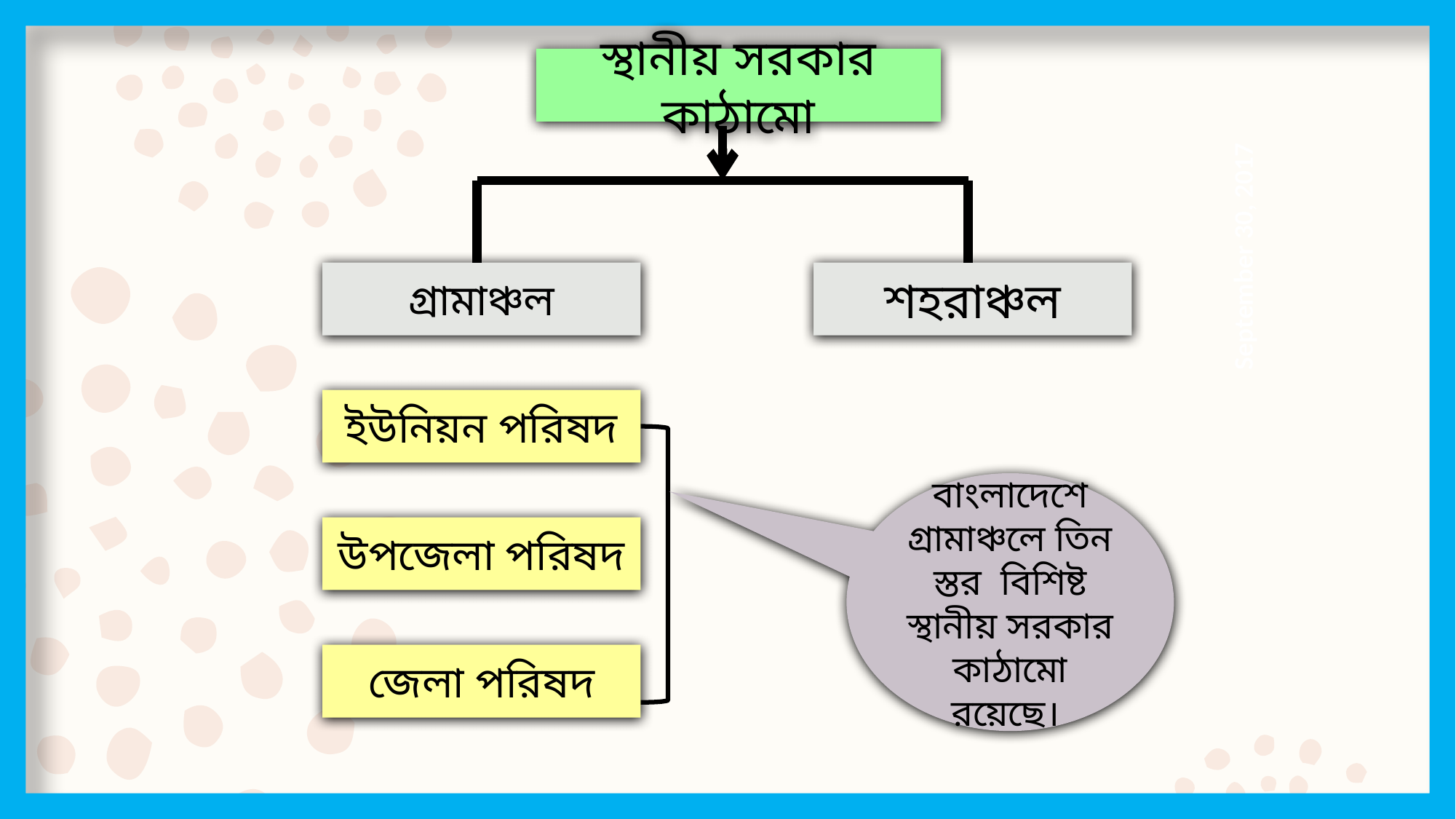

স্থানীয় সরকার কাঠামো
September 30, 2017
গ্রামাঞ্চল
শহরাঞ্চল
ইউনিয়ন পরিষদ

উপজেলা পরিষদ
বাংলাদেশে গ্রামাঞ্চলে তিন স্তর  বিশিষ্ট স্থানীয় সরকার কাঠামো রয়েছে।
জেলা পরিষদ